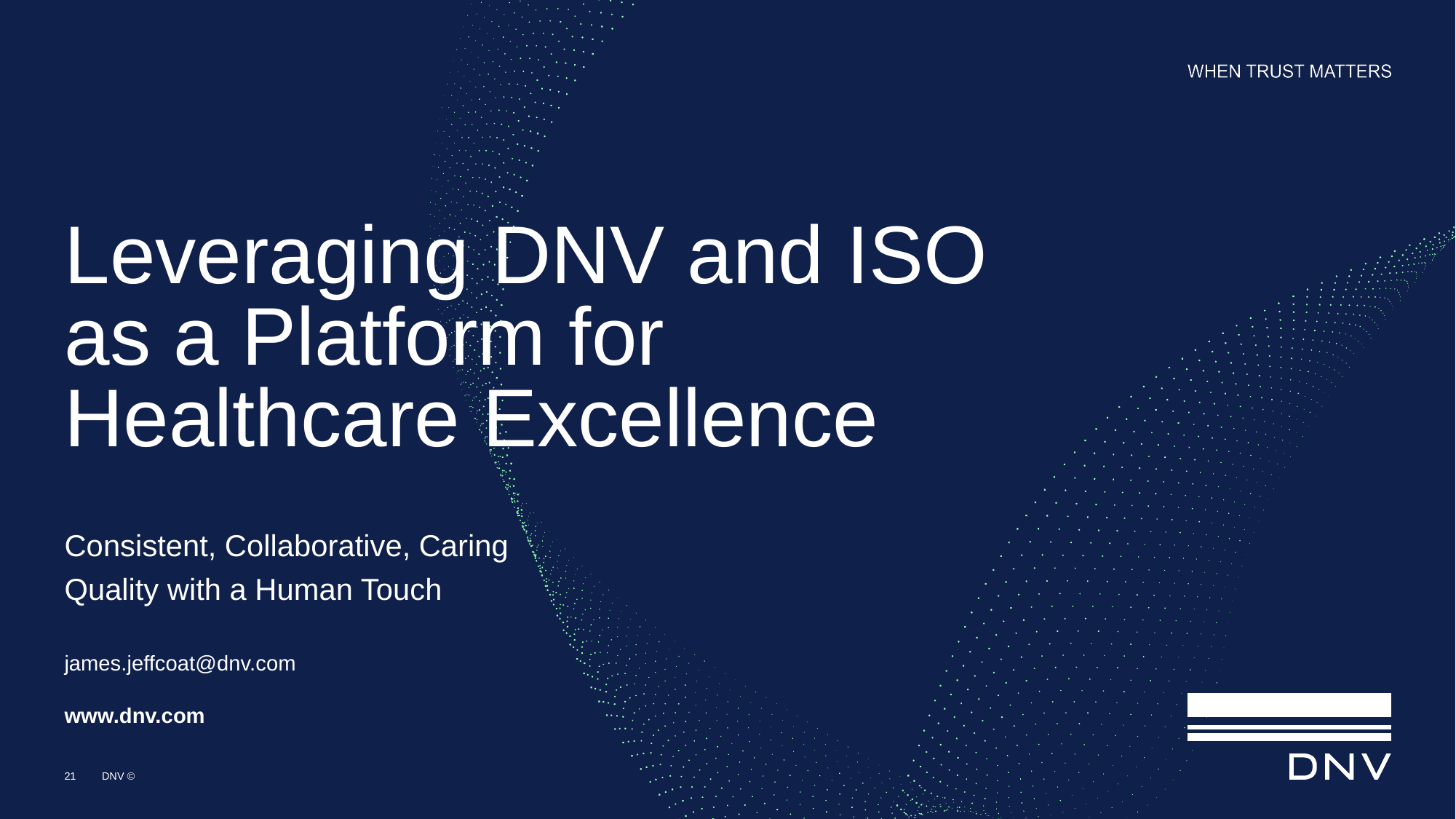

# Leveraging DNV and ISO as a Platform for Healthcare Excellence
Consistent, Collaborative, Caring

Quality with a Human Touch

james.jeffcoat@dnv.com
21